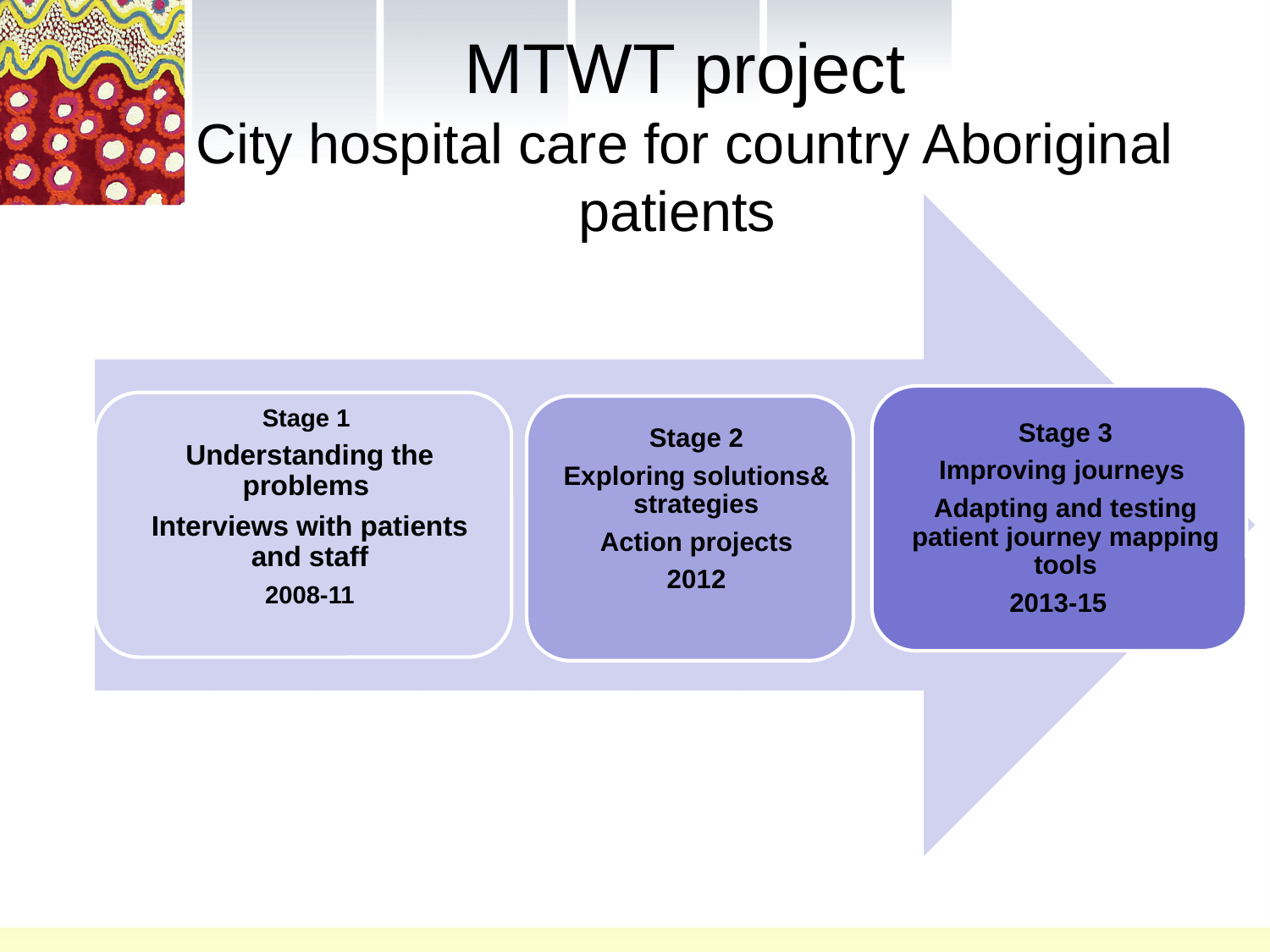

# MTWT project City hospital care for country Aboriginal patients
Stage 1
Understanding the problems
Interviews with patients and staff
2008-11

Stage 2
Exploring solutions&  strategies
Action projects
2012

Stage 3
Improving journeys
Adapting and testing patient journey mapping tools
2013-15